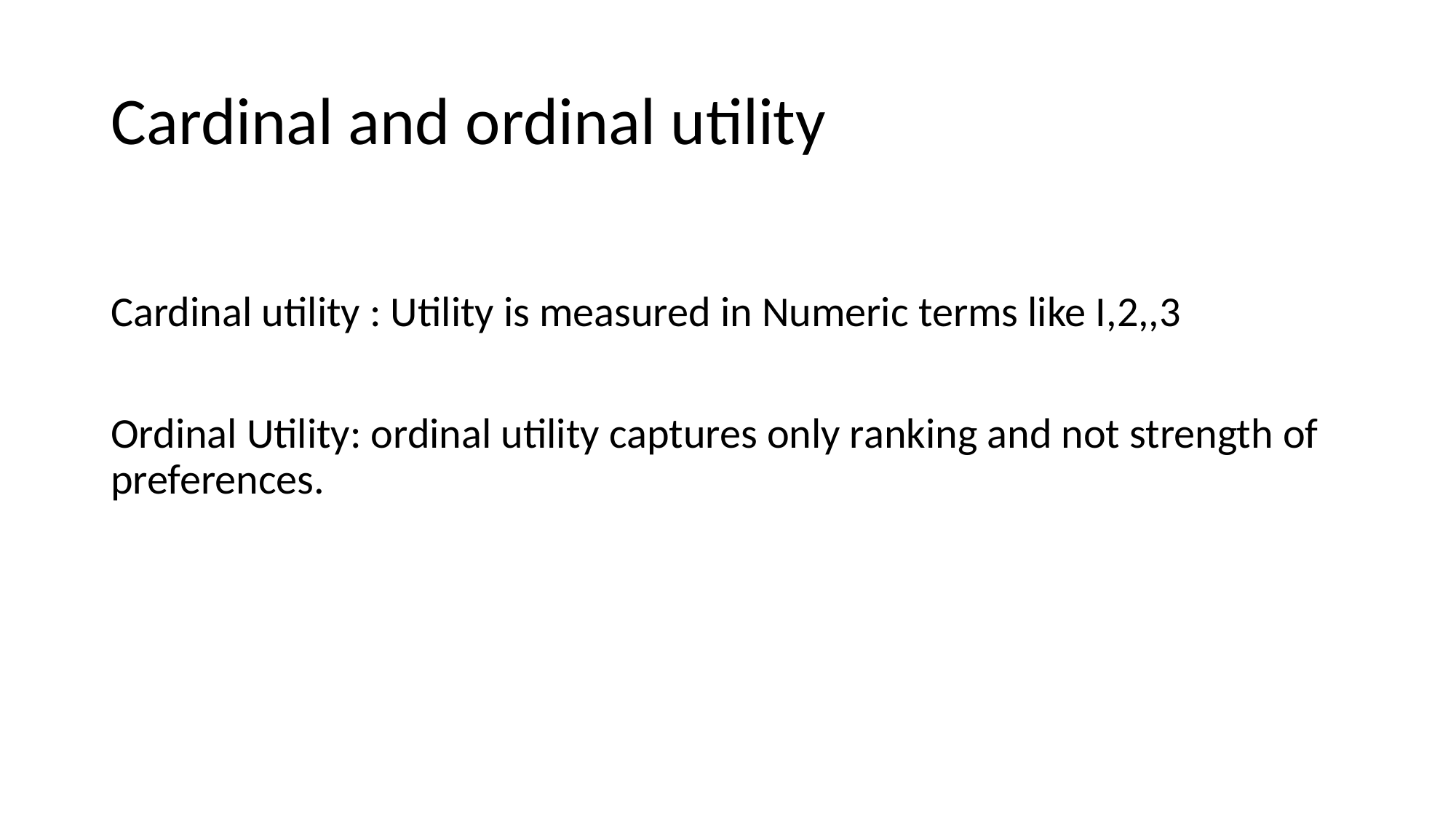

# Cardinal and ordinal utility

Cardinal utility : Utility is measured in Numeric terms like I,2,,3

Ordinal Utility: ordinal utility captures only ranking and not strength of preferences.